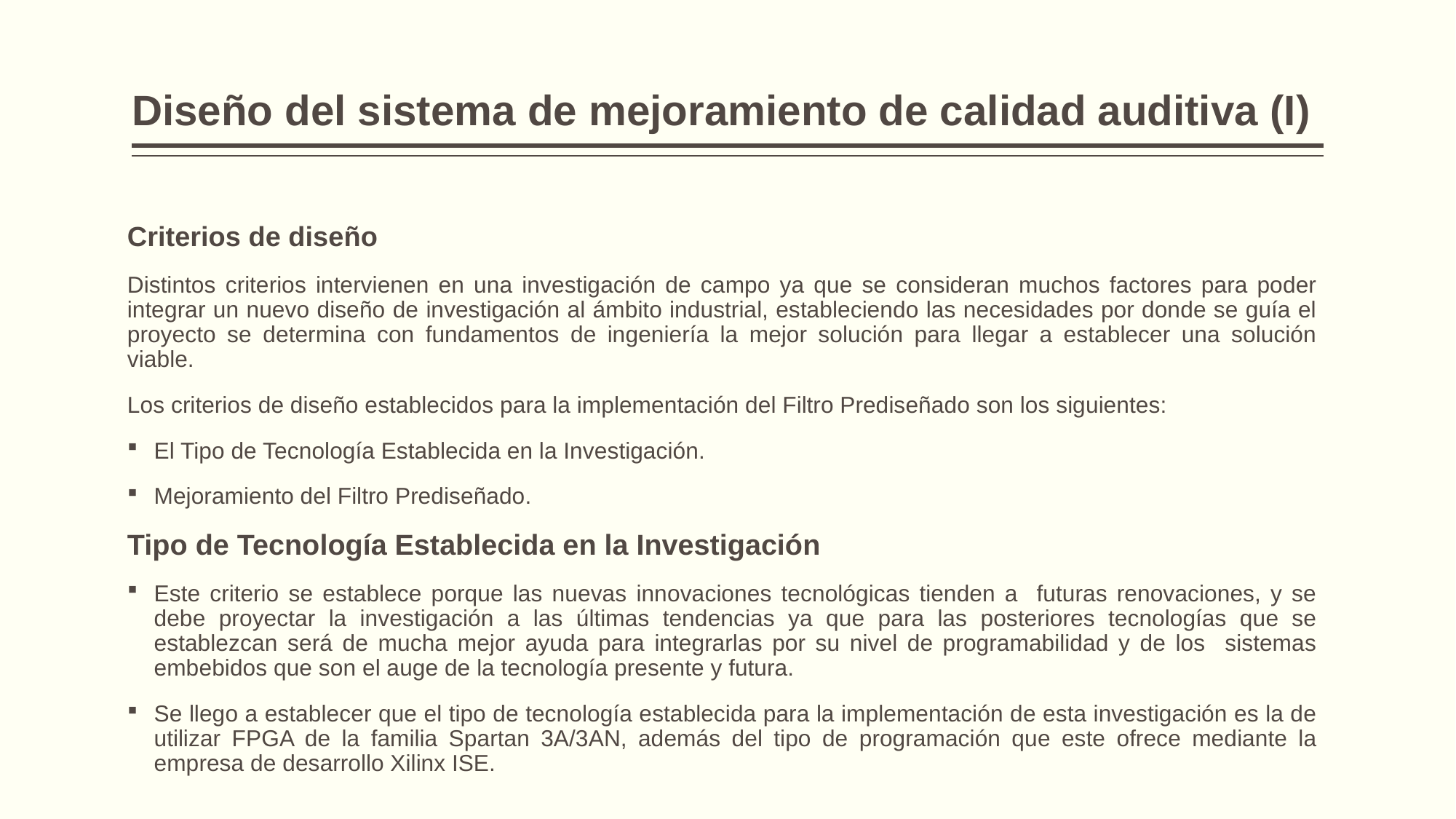

# Diseño del sistema de mejoramiento de calidad auditiva (I)
Criterios de diseño
Distintos criterios intervienen en una investigación de campo ya que se consideran muchos factores para poder integrar un nuevo diseño de investigación al ámbito industrial, estableciendo las necesidades por donde se guía el proyecto se determina con fundamentos de ingeniería la mejor solución para llegar a establecer una solución viable.
Los criterios de diseño establecidos para la implementación del Filtro Prediseñado son los siguientes:
El Tipo de Tecnología Establecida en la Investigación.
Mejoramiento del Filtro Prediseñado.
Tipo de Tecnología Establecida en la Investigación
Este criterio se establece porque las nuevas innovaciones tecnológicas tienden a  futuras renovaciones, y se debe proyectar la investigación a las últimas tendencias ya que para las posteriores tecnologías que se establezcan será de mucha mejor ayuda para integrarlas por su nivel de programabilidad y de los  sistemas embebidos que son el auge de la tecnología presente y futura.
Se llego a establecer que el tipo de tecnología establecida para la implementación de esta investigación es la de utilizar FPGA de la familia Spartan 3A/3AN, además del tipo de programación que este ofrece mediante la empresa de desarrollo Xilinx ISE.